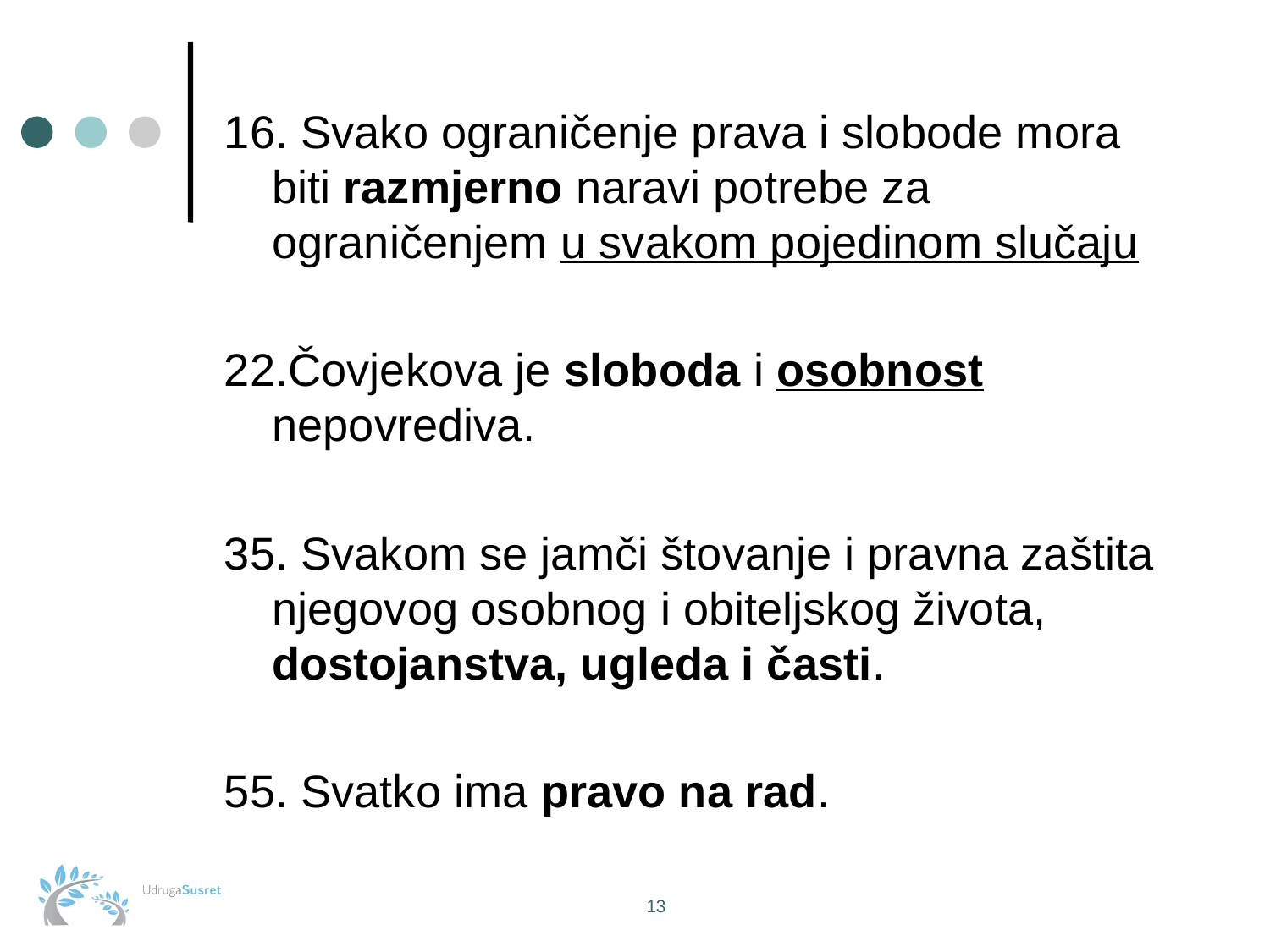

16. Svako ograničenje prava i slobode mora biti razmjerno naravi potrebe za ograničenjem u svakom pojedinom slučaju

22.Čovjekova je sloboda i osobnost nepovrediva.

35. Svakom se jamči štovanje i pravna zaštita njegovog osobnog i obiteljskog života, dostojanstva, ugleda i časti.

55. Svatko ima pravo na rad.

13